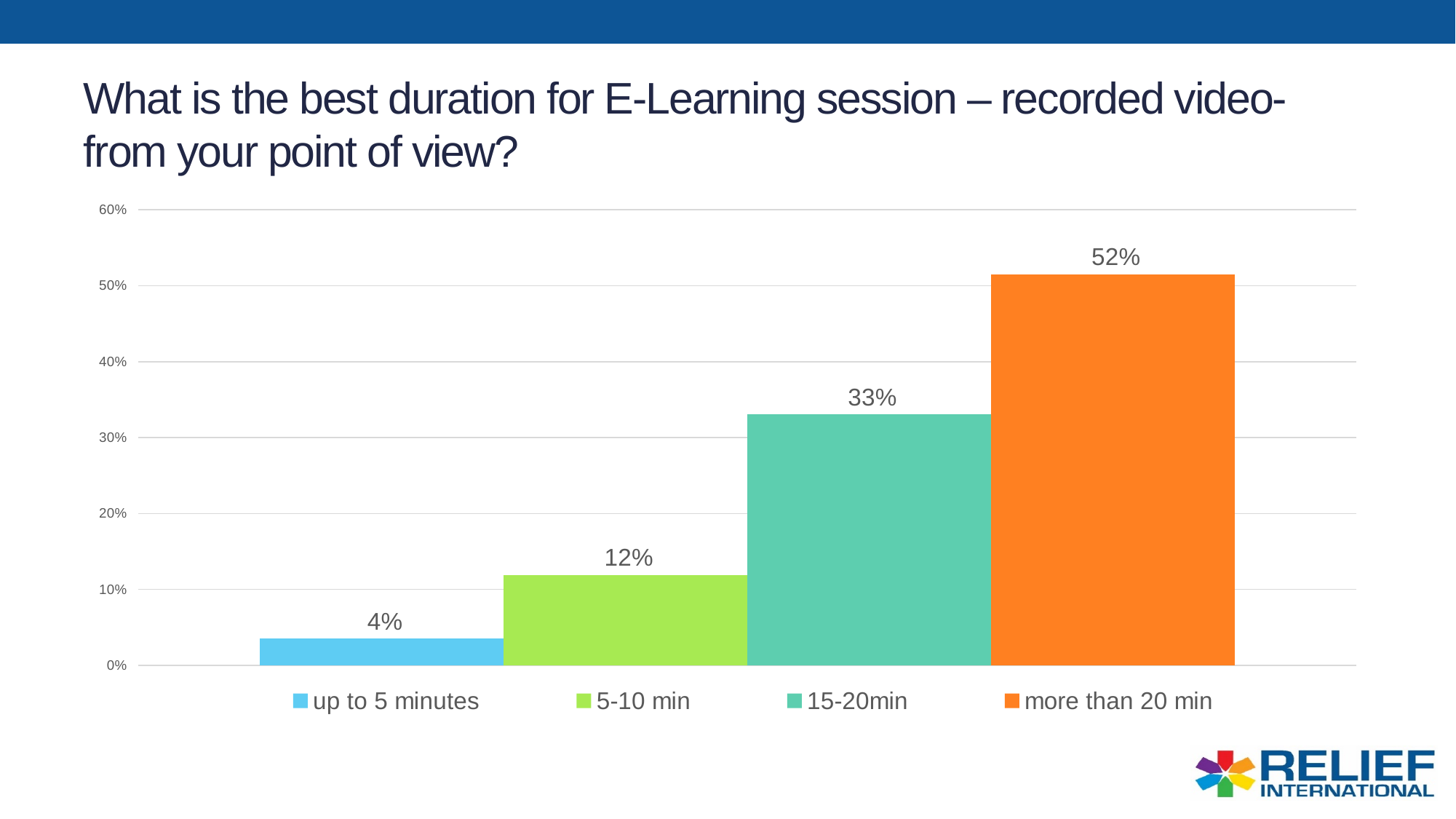

# What is the best duration for E-Learning session – recorded video-  from your point of view?

### Chart

| Category | up to 5 minutes  | 5-10 min  | 15-20min  | more than 20 min |
|---|---|---|---|---|
| Column1 | 0.035058430717863104 | 0.11936560934891485 | 0.330550918196995 | 0.5150250417362271 |